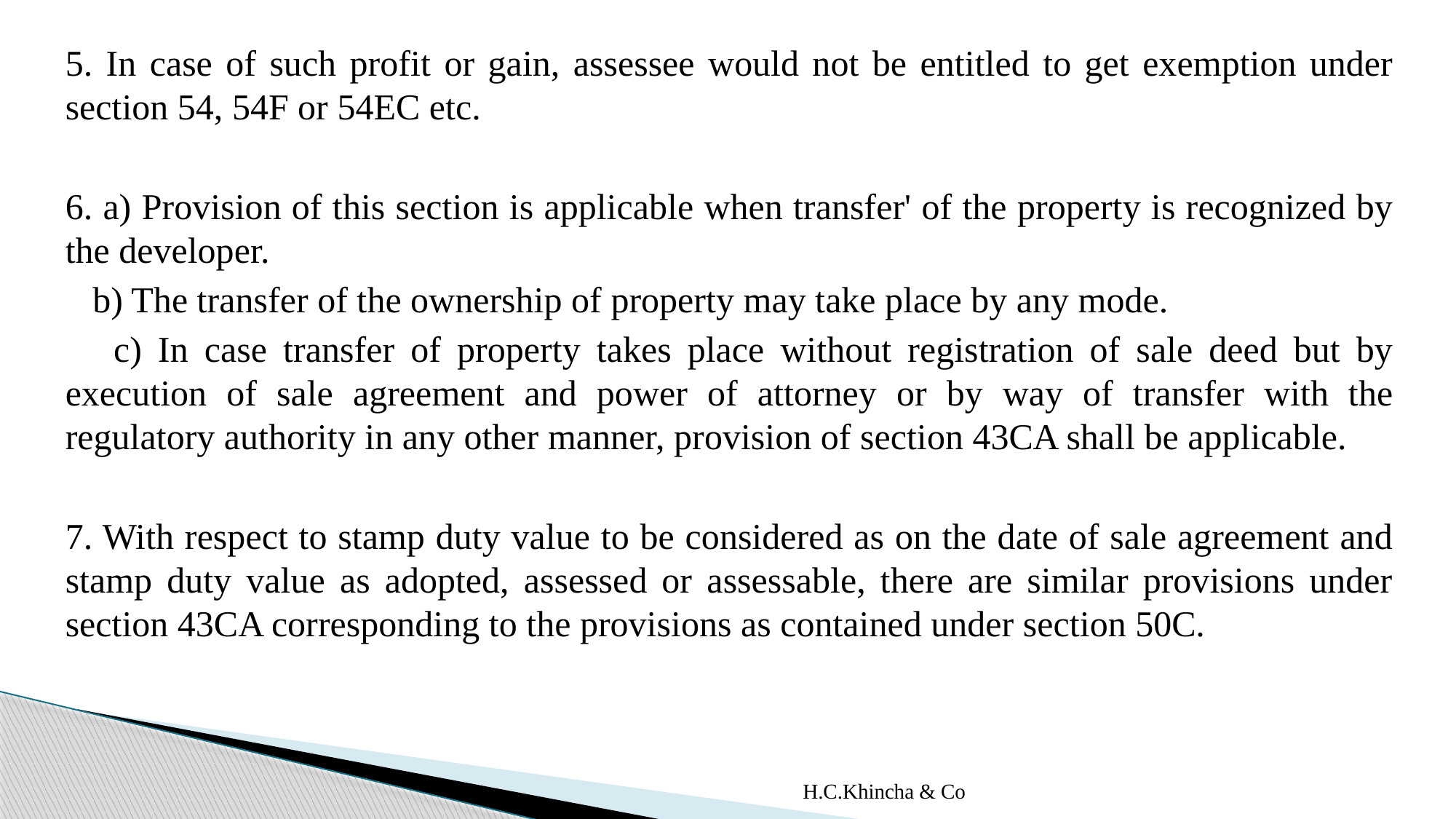

5. In case of such profit or gain, assessee would not be entitled to get exemption under section 54, 54F or 54EC etc.

6. a) Provision of this section is applicable when transfer' of the property is recognized by the developer.
   b) The transfer of the ownership of property may take place by any mode.
   c) In case transfer of property takes place without registration of sale deed but by execution of sale agreement and power of attorney or by way of transfer with the regulatory authority in any other manner, provision of section 43CA shall be applicable.

7. With respect to stamp duty value to be considered as on the date of sale agreement and stamp duty value as adopted, assessed or assessable, there are similar provisions under section 43CA corresponding to the provisions as contained under section 50C.
H.C.Khincha & Co